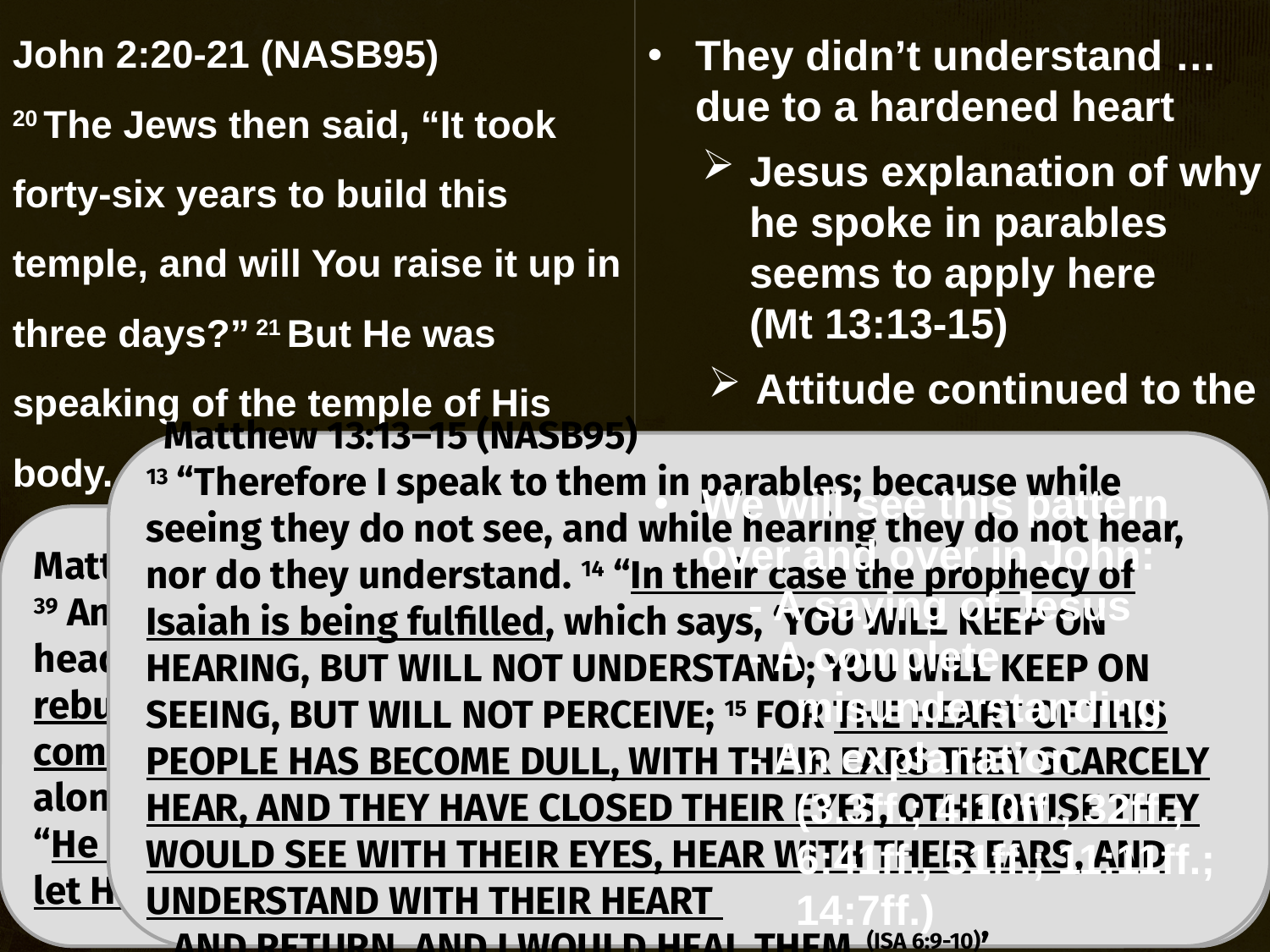

John 2:20-21 (NASB95)
20 The Jews then said, “It took forty-six years to build this temple, and will You raise it up in three days?” 21 But He was speaking of the temple of His body.
They didn’t understand … due to a hardened heart
Jesus explanation of why  he spoke in parables seems to apply here
(Mt 13:13-15)
Attitude continued to the cross
  Matthew 13:13–15 (NASB95)
13 “Therefore I speak to them in parables; because while seeing they do not see, and while hearing they do not hear, nor do they understand. 14 “In their case the prophecy of Isaiah is being fulfilled, which says, ‘You will keep on hearing, but will not understand; You will keep on seeing, but will not perceive; 15 For the heart of this people has become dull, With their ears they scarcely hear, And they have closed their eyes, Otherwise they would see with their eyes, Hear with their ears, And understand with their heart
   and return, And I would heal them. (ISA 6:9-10)’
We will see this pattern over and over in John:
    - A saying of Jesus
    - A complete
        misunderstanding
    - An explanation
        (3.3ff.; 4:10ff., 32ff.;
        6:41ff., 51ff.; 11:11ff.;
        14:7ff.)
Matthew 27:39–42 (NASB95)
39 And those passing by were hurling abuse at Him, wagging their heads 40 and saying, “You who are going to destroy the temple and rebuild it in three days, save Yourself! If You are the Son of God, come down from the cross.” 41 In the same way the chief priests also, along with the scribes and elders, were mocking Him and saying, 42 “He saved others; He cannot save Himself. He is the King of Israel; let Him now come down from the cross, and we will believe in Him.